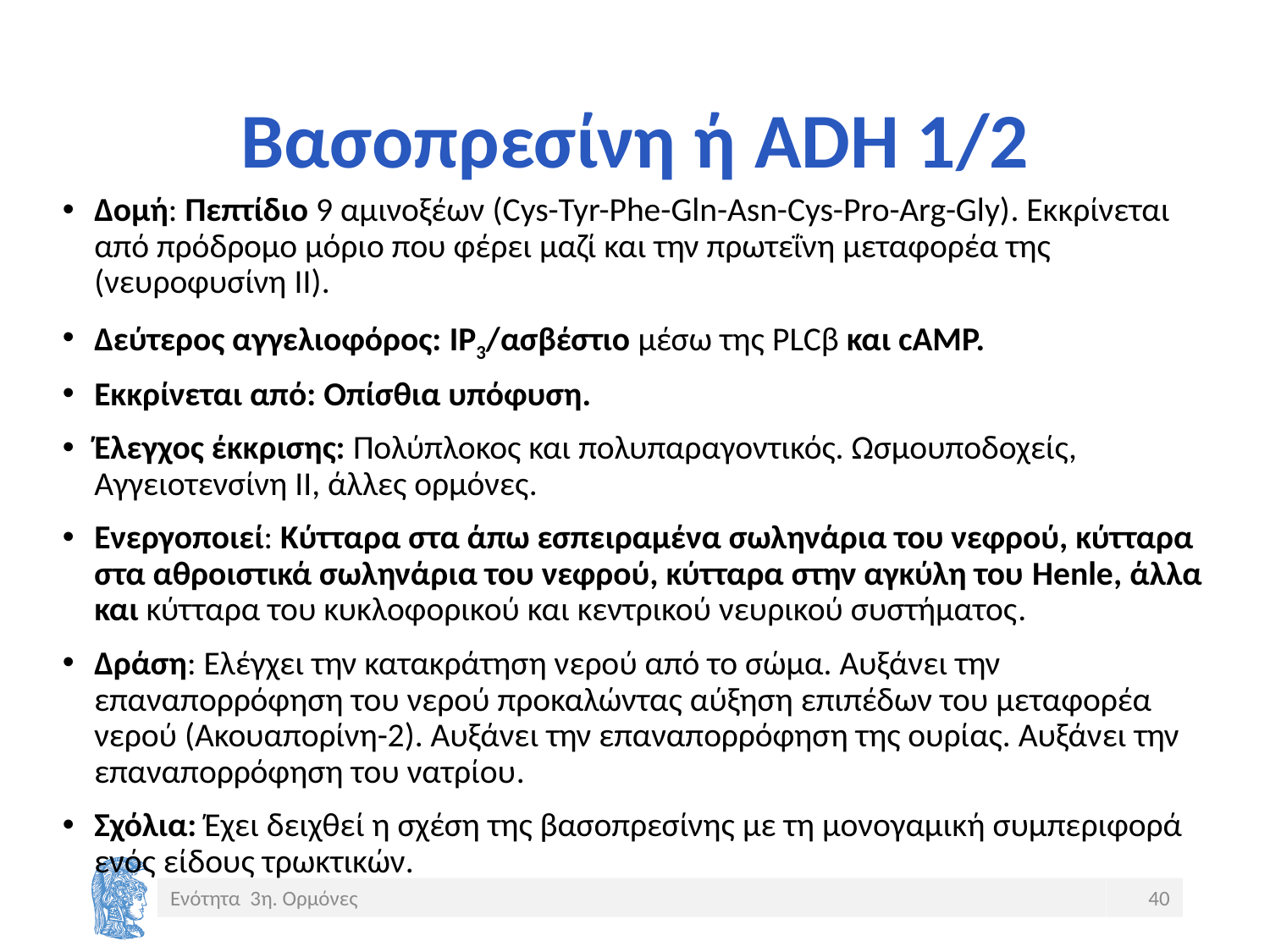

# Βασοπρεσίνη ή ADH 1/2
Δομή: Πεπτίδιο 9 αμινοξέων (Cys-Tyr-Phe-Gln-Asn-Cys-Pro-Arg-Gly). Εκκρίνεται από πρόδρομο μόριο που φέρει μαζί και την πρωτεΐνη μεταφορέα της (νευροφυσίνη IΙ).
Δεύτερος αγγελιοφόρος: IP3/ασβέστιο μέσω της PLCβ και cAMP.
Εκκρίνεται από: Οπίσθια υπόφυση.
Έλεγχος έκκρισης: Πολύπλοκος και πολυπαραγοντικός. Ωσμουποδοχείς, Αγγειοτενσίνη ΙΙ, άλλες ορμόνες.
Ενεργοποιεί: Κύτταρα στα άπω εσπειραμένα σωληνάρια του νεφρού, κύτταρα στα αθροιστικά σωληνάρια του νεφρού, κύτταρα στην αγκύλη του Henle, άλλα και κύτταρα του κυκλοφορικού και κεντρικού νευρικού συστήματος.
Δράση: Ελέγχει την κατακράτηση νερού από το σώμα. Αυξάνει την επαναπορρόφηση του νερού προκαλώντας αύξηση επιπέδων του μεταφορέα νερού (Ακουαπορίνη-2). Αυξάνει την επαναπορρόφηση της ουρίας. Αυξάνει την επαναπορρόφηση του νατρίου.
Σχόλια: Έχει δειχθεί η σχέση της βασοπρεσίνης με τη μονογαμική συμπεριφορά ενός είδους τρωκτικών.
Ενότητα  3η. Ορμόνες
40